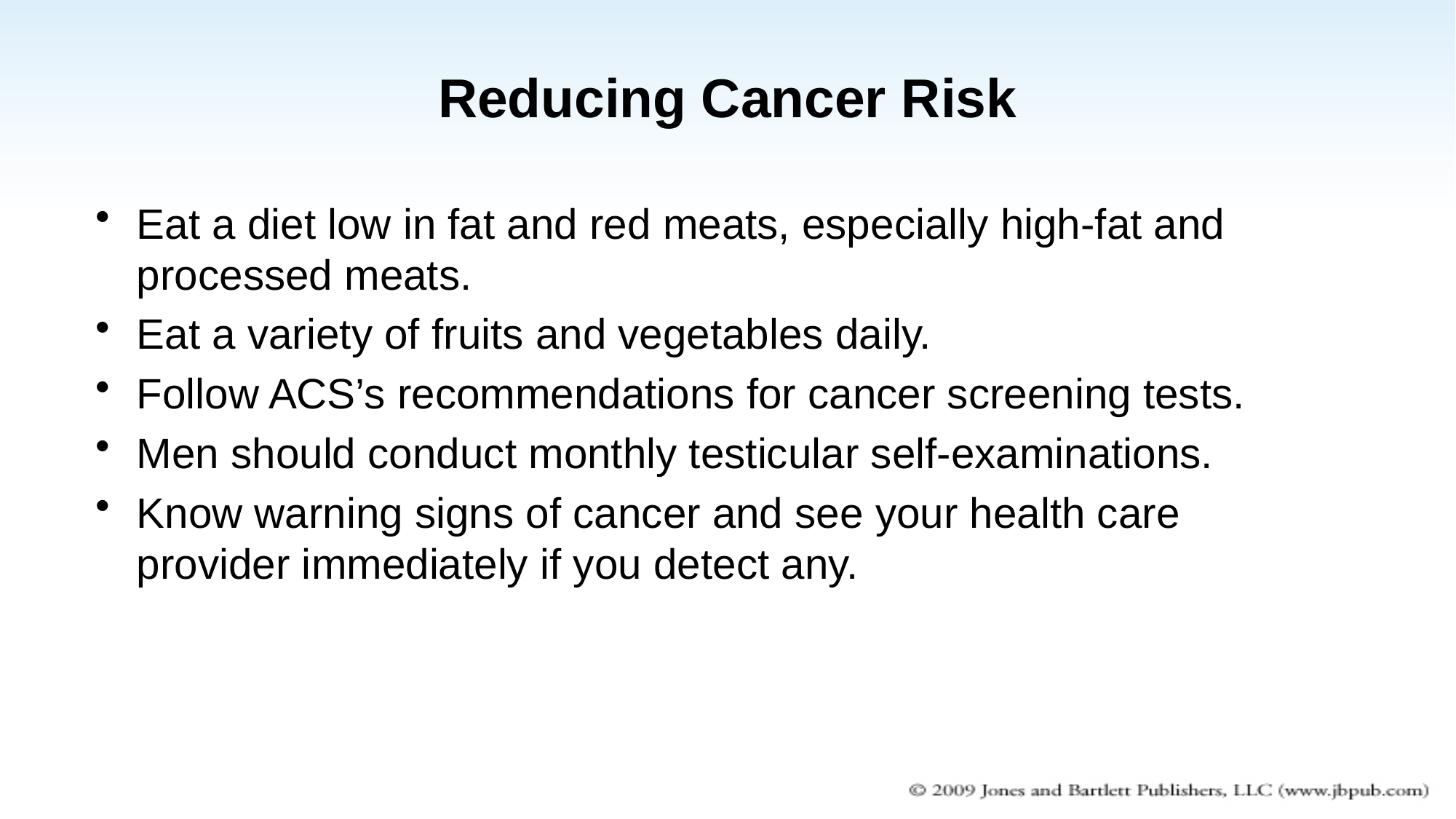

Reducing Cancer Risk
Eat a diet low in fat and red meats, especially high-fat and processed meats.
Eat a variety of fruits and vegetables daily.
Follow ACS’s recommendations for cancer screening tests.
Men should conduct monthly testicular self-examinations.
Know warning signs of cancer and see your health care provider immediately if you detect any.